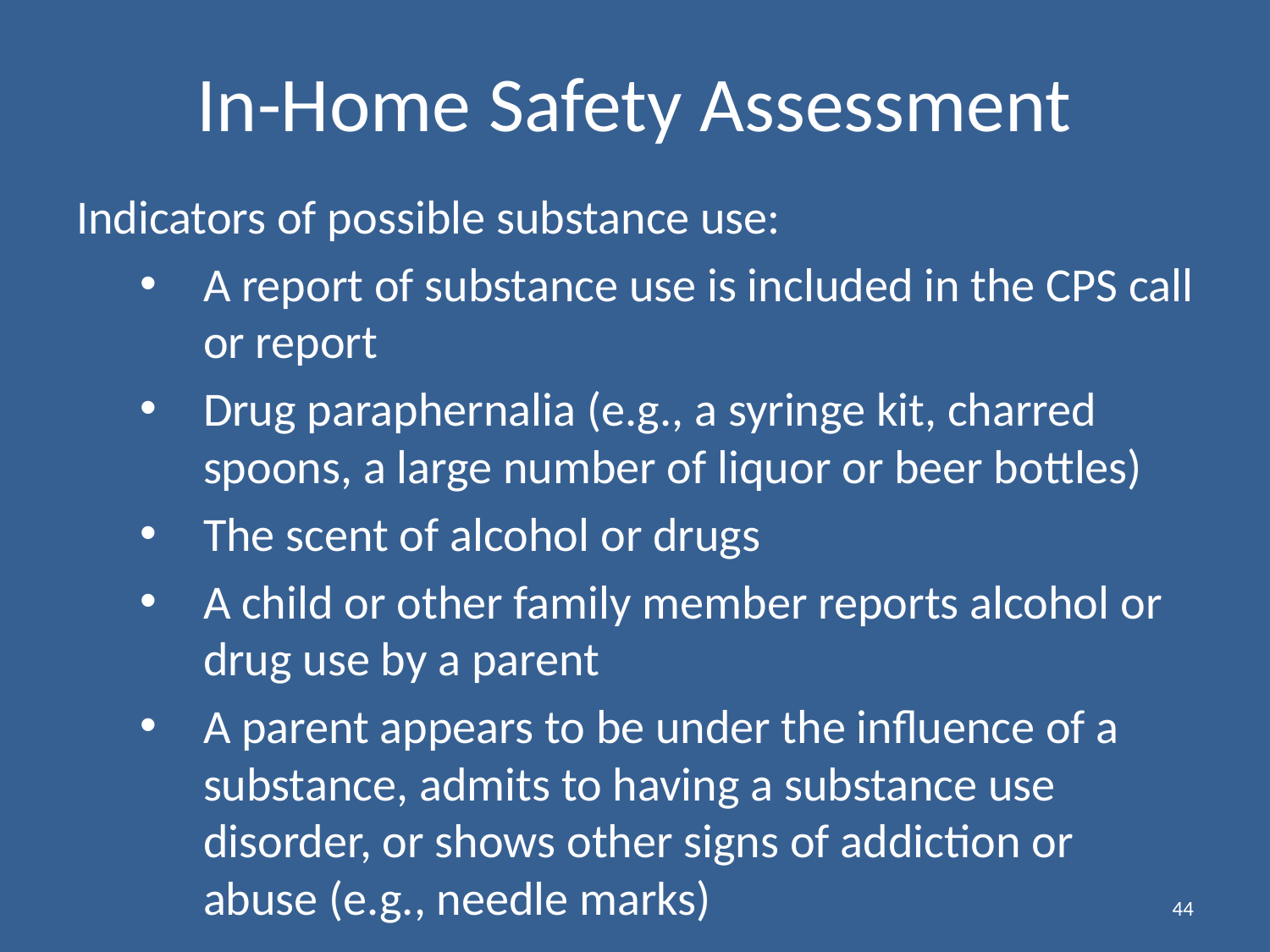

# In-Home Safety Assessment
Indicators of possible substance use:
A report of substance use is included in the CPS call or report
Drug paraphernalia (e.g., a syringe kit, charred spoons, a large number of liquor or beer bottles)
The scent of alcohol or drugs
A child or other family member reports alcohol or drug use by a parent
A parent appears to be under the influence of a substance, admits to having a substance use disorder, or shows other signs of addiction or abuse (e.g., needle marks)
44